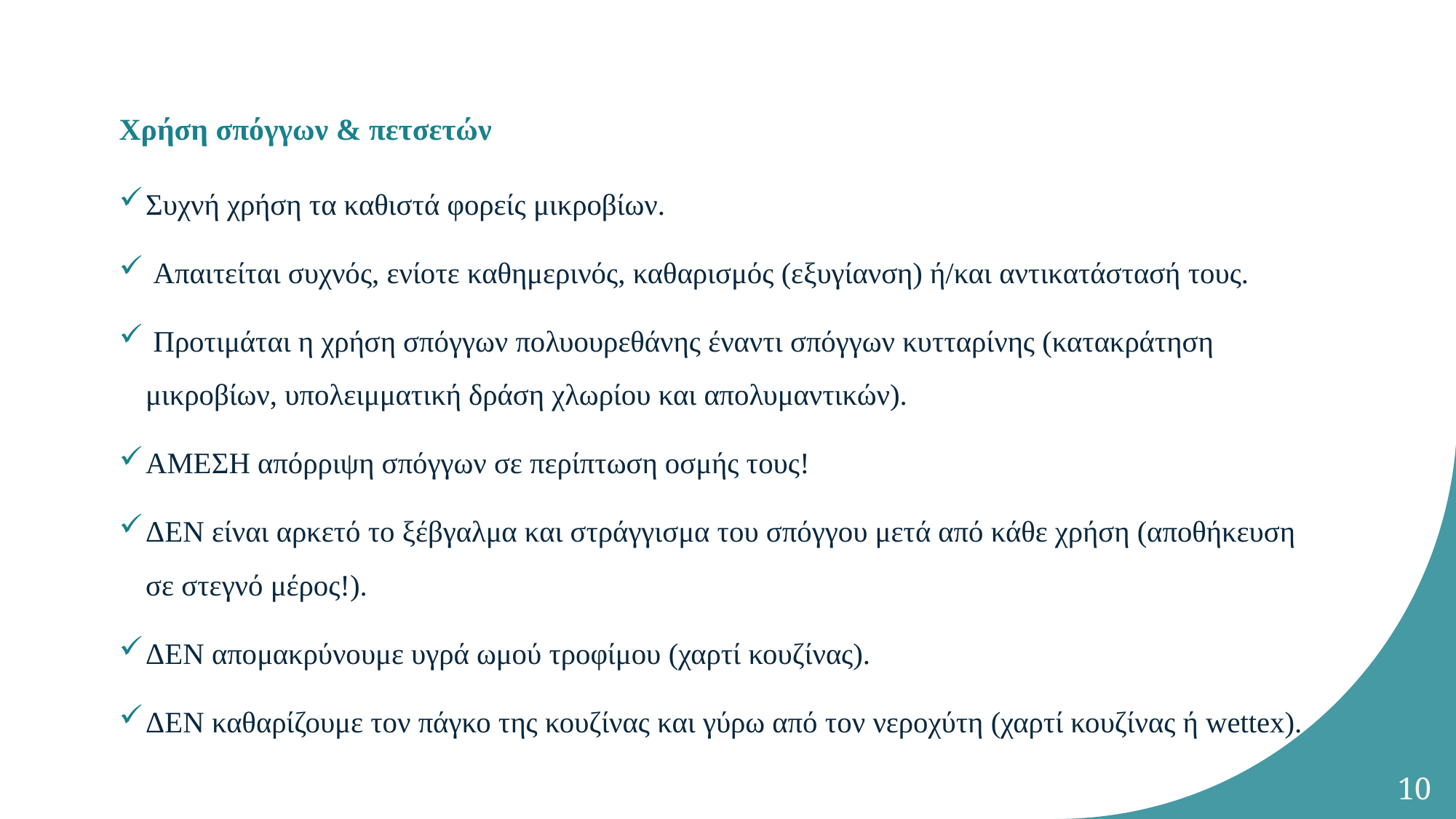

# Χρήση σπόγγων & πετσετών
Συχνή χρήση τα καθιστά φορείς μικροβίων.
 Απαιτείται συχνός, ενίοτε καθημερινός, καθαρισμός (εξυγίανση) ή/και αντικατάστασή τους.
 Προτιμάται η χρήση σπόγγων πολυουρεθάνης έναντι σπόγγων κυτταρίνης (κατακράτηση μικροβίων, υπολειμματική δράση χλωρίου και απολυμαντικών).
ΑΜΕΣΗ απόρριψη σπόγγων σε περίπτωση οσμής τους!
ΔΕΝ είναι αρκετό το ξέβγαλμα και στράγγισμα του σπόγγου μετά από κάθε χρήση (αποθήκευση σε στεγνό μέρος!).
ΔEN απομακρύνουμε υγρά ωμού τροφίμου (χαρτί κουζίνας).
ΔEN καθαρίζουμε τον πάγκο της κουζίνας και γύρω από τον νεροχύτη (χαρτί κουζίνας ή wettex).
10